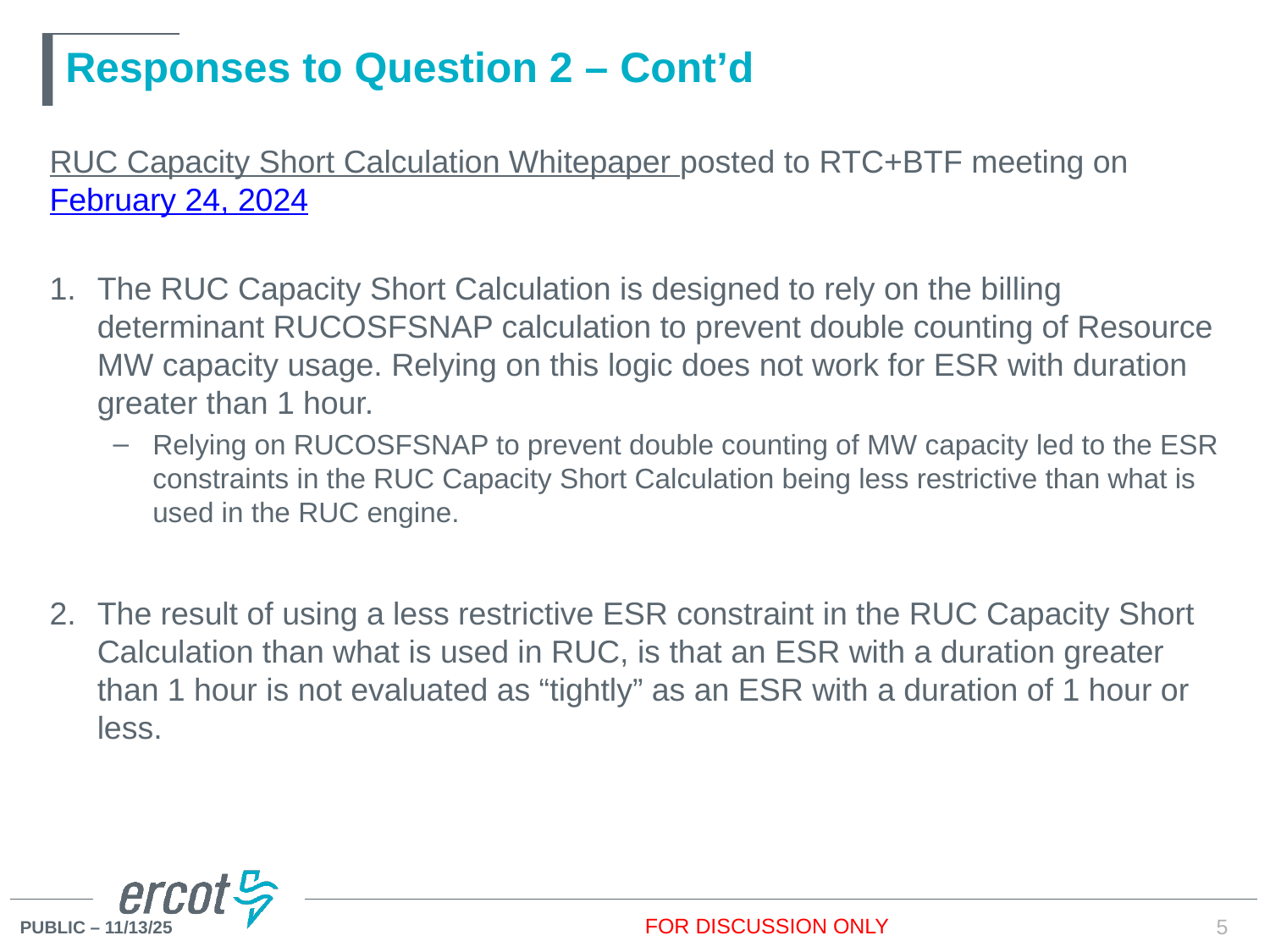

# Responses to Question 2 – Cont’d

RUC Capacity Short Calculation Whitepaper posted to RTC+BTF meeting on February 24, 2024

The RUC Capacity Short Calculation is designed to rely on the billing determinant RUCOSFSNAP calculation to prevent double counting of Resource MW capacity usage. Relying on this logic does not work for ESR with duration greater than 1 hour.
Relying on RUCOSFSNAP to prevent double counting of MW capacity led to the ESR constraints in the RUC Capacity Short Calculation being less restrictive than what is used in the RUC engine.

The result of using a less restrictive ESR constraint in the RUC Capacity Short Calculation than what is used in RUC, is that an ESR with a duration greater than 1 hour is not evaluated as “tightly” as an ESR with a duration of 1 hour or less.
FOR DISCUSSION ONLY
5